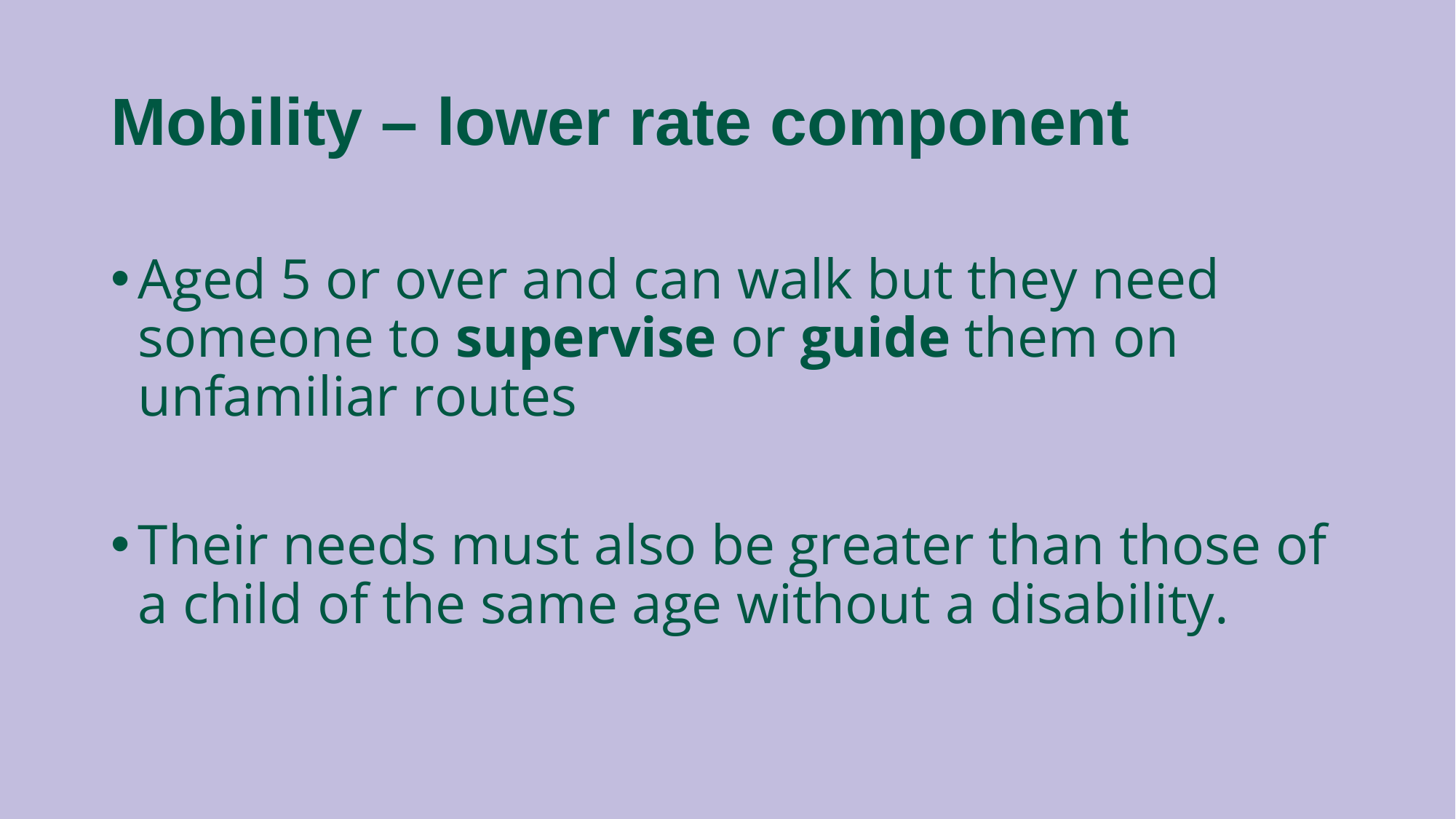

# Mobility – lower rate component

Aged 5 or over and can walk but they need someone to supervise or guide them on unfamiliar routes

Their needs must also be greater than those of a child of the same age without a disability.